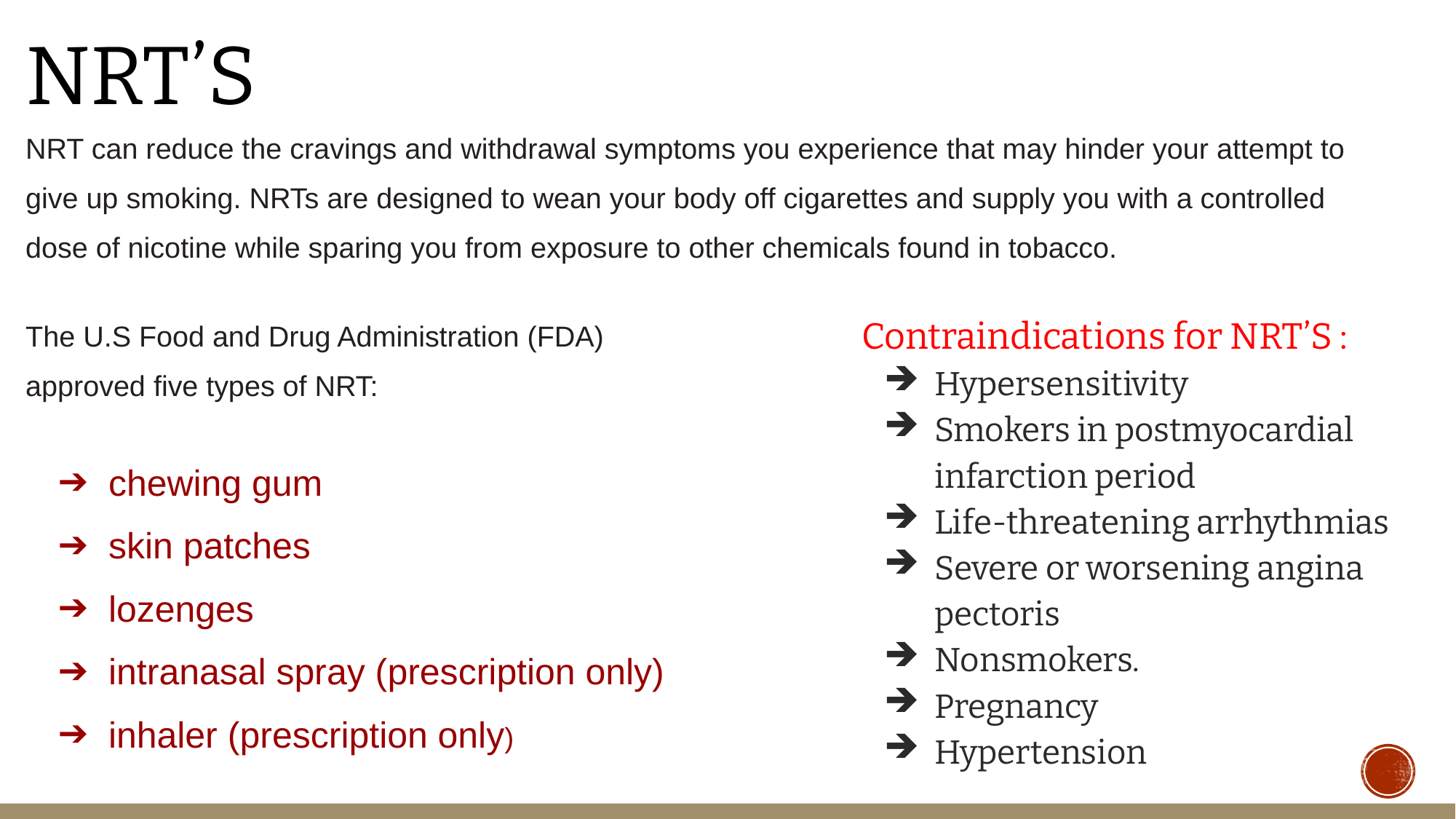

# NRT’s

NRT can reduce the cravings and withdrawal symptoms you experience that may hinder your attempt to give up smoking. NRTs are designed to wean your body off cigarettes and supply you with a controlled dose of nicotine while sparing you from exposure to other chemicals found in tobacco.
The U.S Food and Drug Administration (FDA)
approved five types of NRT:
chewing gum
skin patches
lozenges
intranasal spray (prescription only)
inhaler (prescription only)

Contraindications for NRT’S :
Hypersensitivity
Smokers in postmyocardial infarction period
Life-threatening arrhythmias
Severe or worsening angina pectoris
Nonsmokers.
Pregnancy
Hypertension